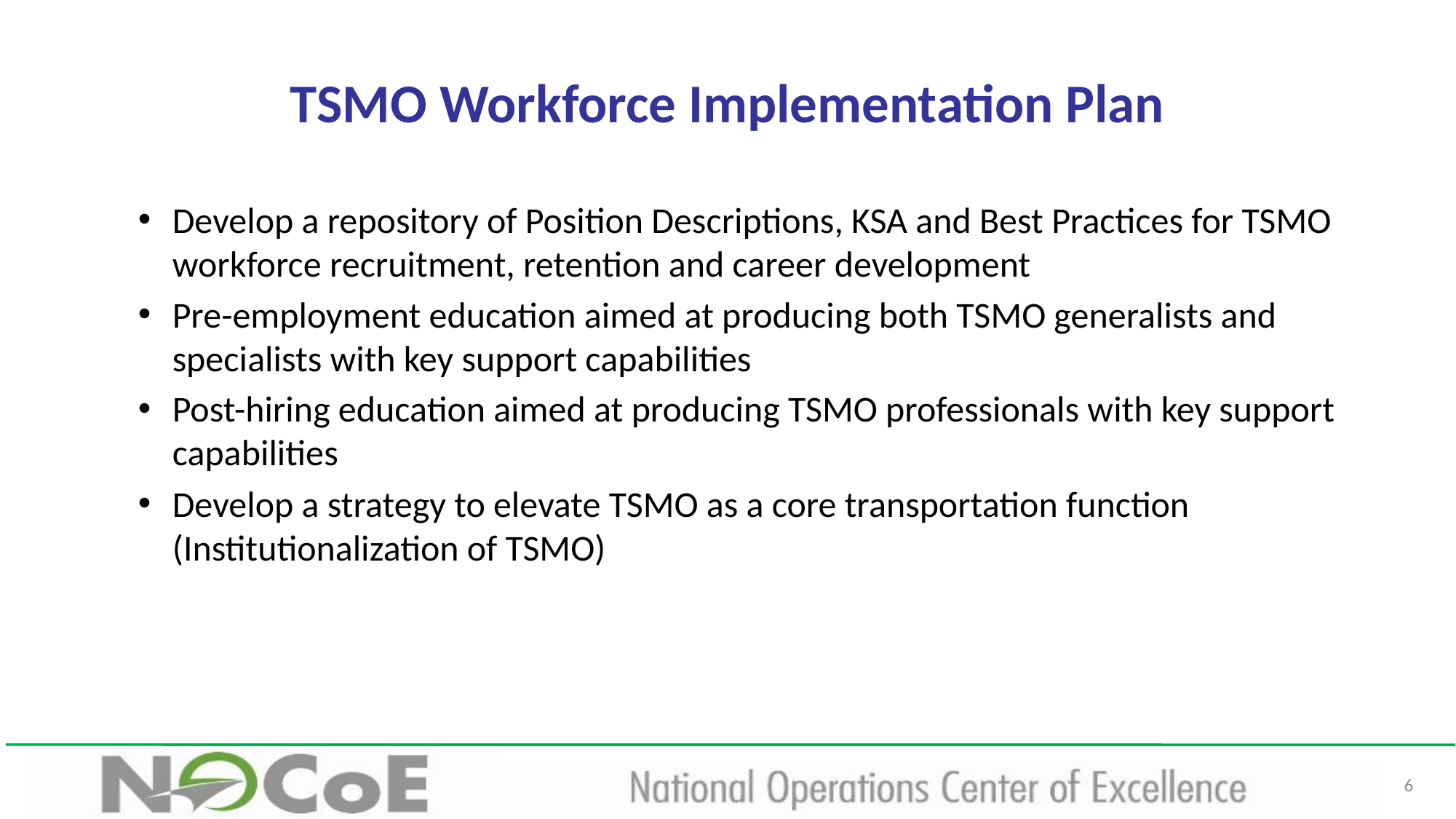

# TSMO Workforce Implementation Plan
Develop a repository of Position Descriptions, KSA and Best Practices for TSMO workforce recruitment, retention and career development
Pre-employment education aimed at producing both TSMO generalists and specialists with key support capabilities
Post-hiring education aimed at producing TSMO professionals with key support capabilities
Develop a strategy to elevate TSMO as a core transportation function (Institutionalization of TSMO)

6